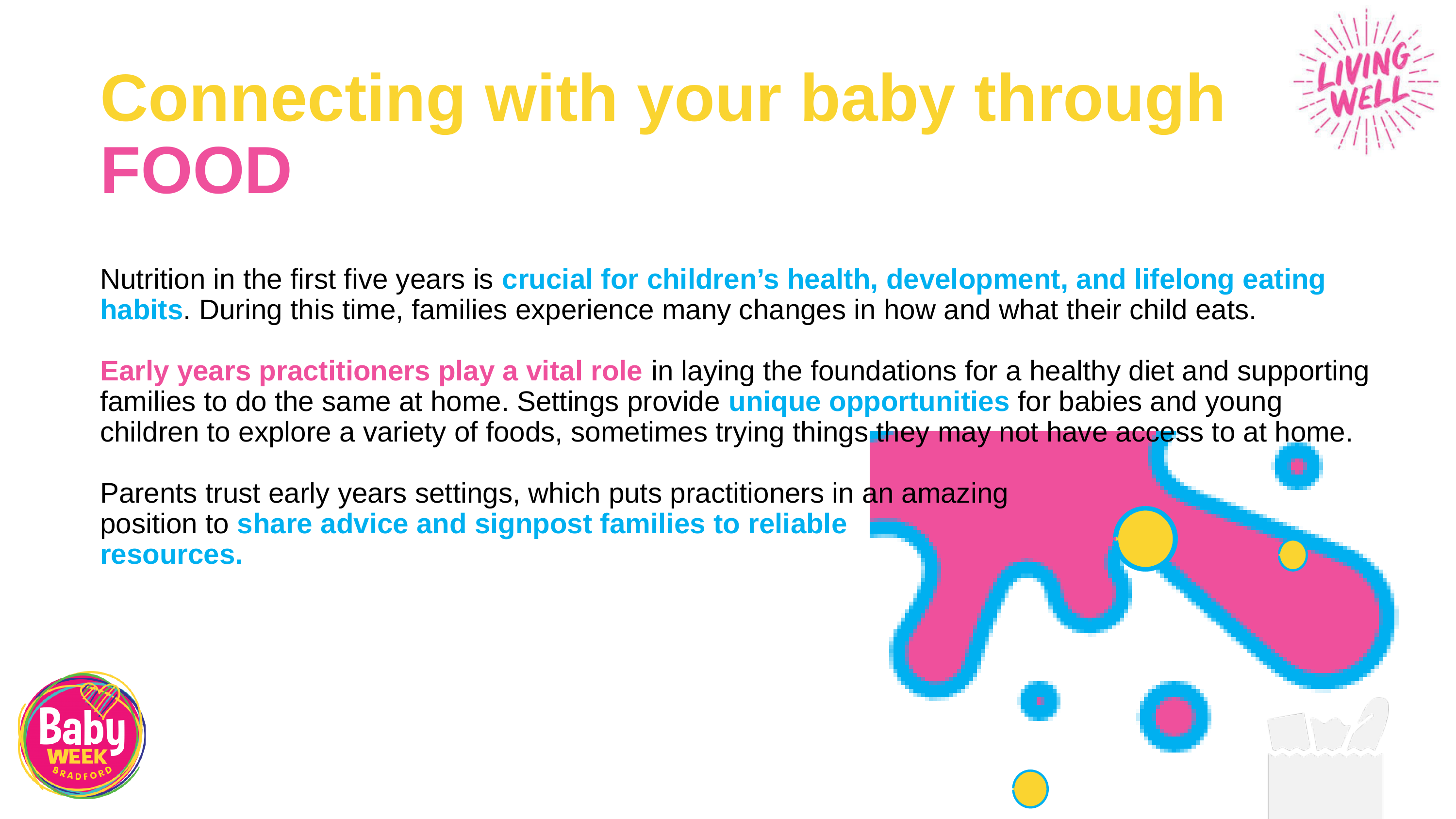

Connecting with your baby through FOOD
Nutrition in the first five years is crucial for children’s health, development, and lifelong eating habits. During this time, families experience many changes in how and what their child eats.

Early years practitioners play a vital role in laying the foundations for a healthy diet and supporting families to do the same at home. Settings provide unique opportunities for babies and young children to explore a variety of foods, sometimes trying things they may not have access to at home.

Parents trust early years settings, which puts practitioners in an amazing
position to share advice and signpost families to reliable
resources.